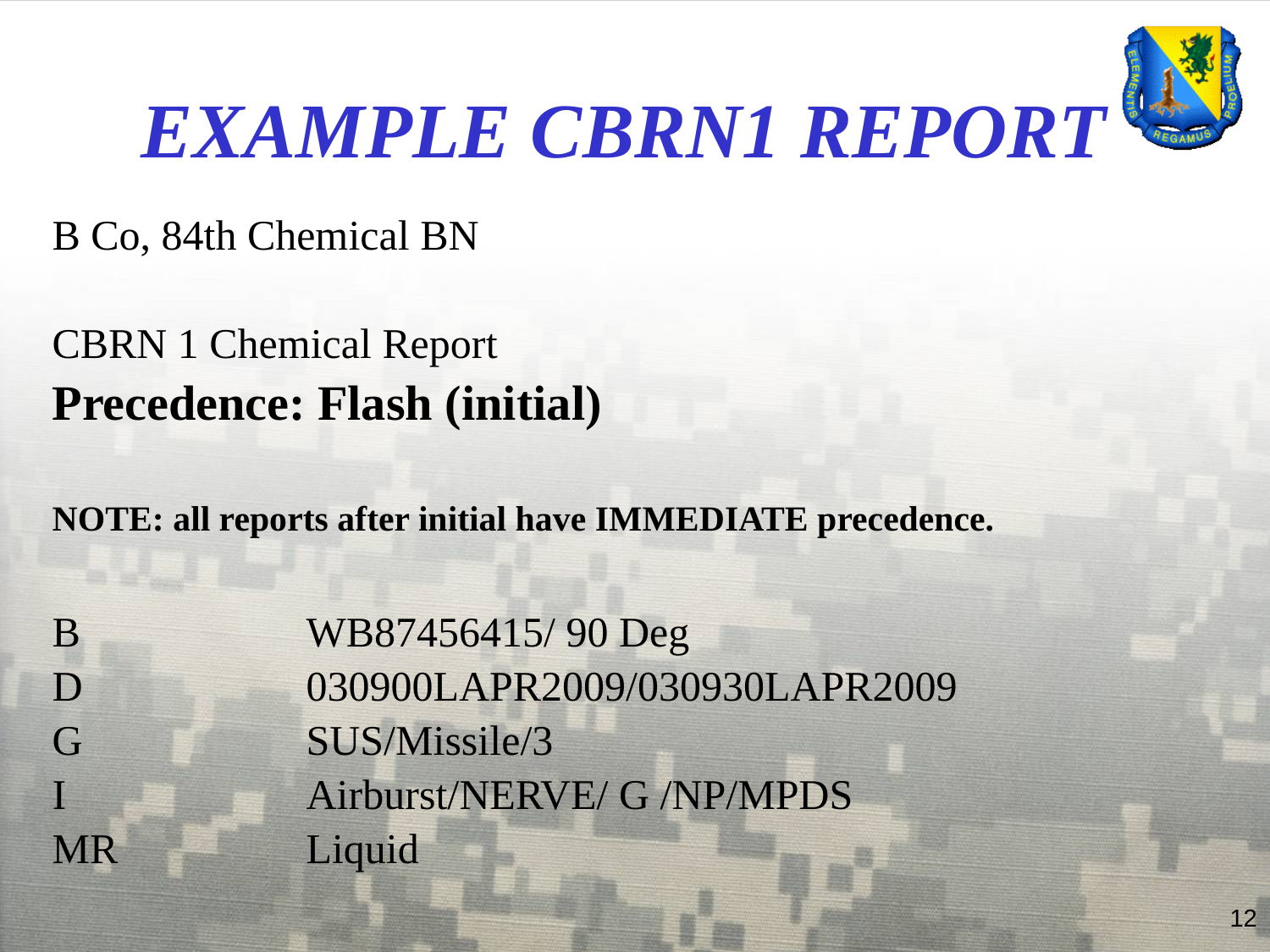

EXAMPLE CBRN1 REPORT

B Co, 84th Chemical BN

CBRN 1 Chemical Report
Precedence: Flash (initial)

NOTE: all reports after initial have IMMEDIATE precedence.

B		WB87456415/ 90 Deg
D              	030900LAPR2009/030930LAPR2009
G 		SUS/Missile/3
I                	Airburst/NERVE/ G /NP/MPDS
MR		Liquid

12